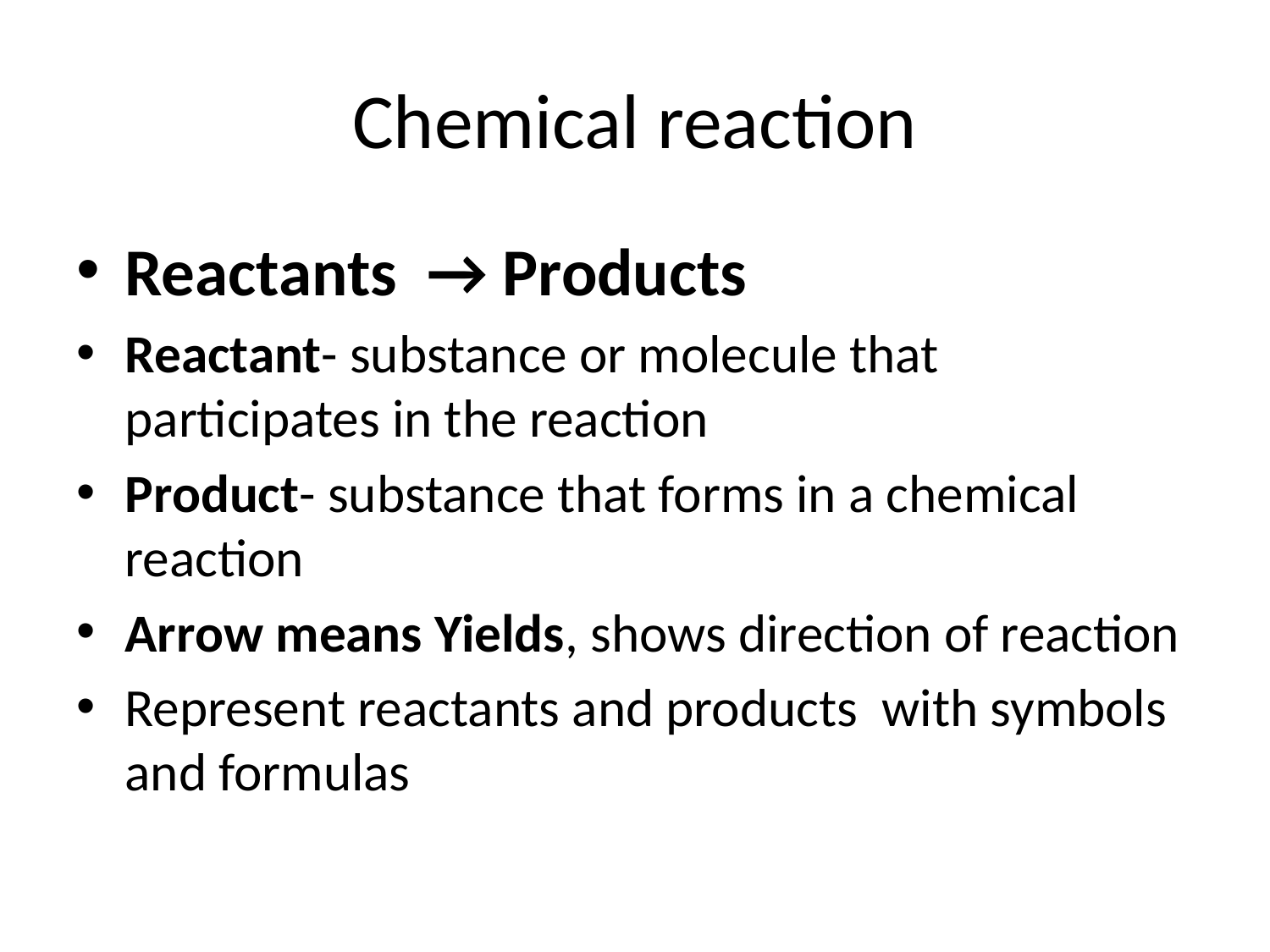

# Chemical reaction
Reactants  → Products
Reactant- substance or molecule that participates in the reaction
Product- substance that forms in a chemical reaction
Arrow means Yields, shows direction of reaction
Represent reactants and products  with symbols and formulas